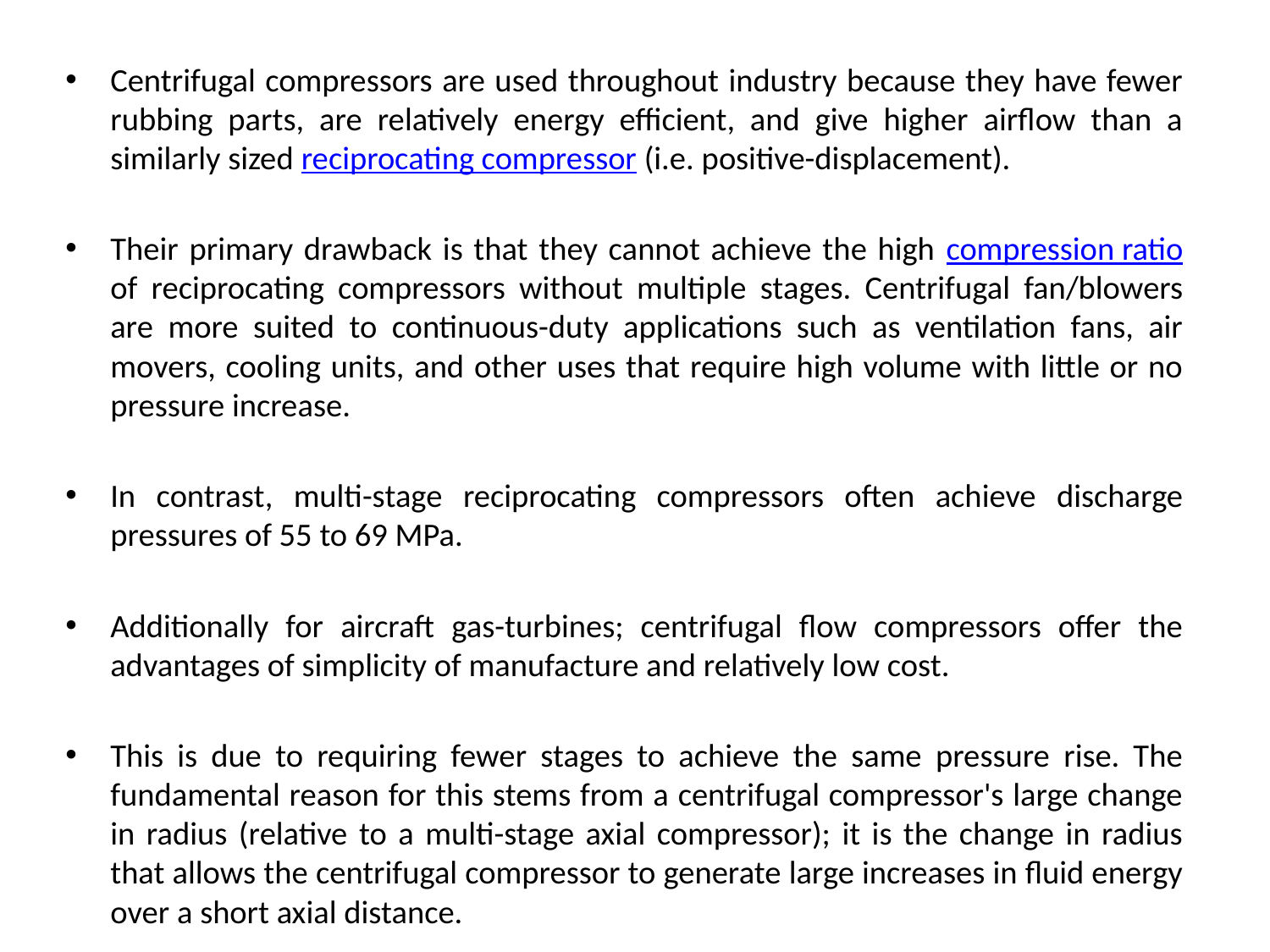

Centrifugal compressors are used throughout industry because they have fewer rubbing parts, are relatively energy efficient, and give higher airflow than a similarly sized reciprocating compressor (i.e. positive-displacement).

Their primary drawback is that they cannot achieve the high compression ratio of reciprocating compressors without multiple stages. Centrifugal fan/blowers are more suited to continuous-duty applications such as ventilation fans, air movers, cooling units, and other uses that require high volume with little or no pressure increase.

In contrast, multi-stage reciprocating compressors often achieve discharge pressures of 55 to 69 MPa.

Additionally for aircraft gas-turbines; centrifugal flow compressors offer the advantages of simplicity of manufacture and relatively low cost.

This is due to requiring fewer stages to achieve the same pressure rise. The fundamental reason for this stems from a centrifugal compressor's large change in radius (relative to a multi-stage axial compressor); it is the change in radius that allows the centrifugal compressor to generate large increases in fluid energy over a short axial distance.